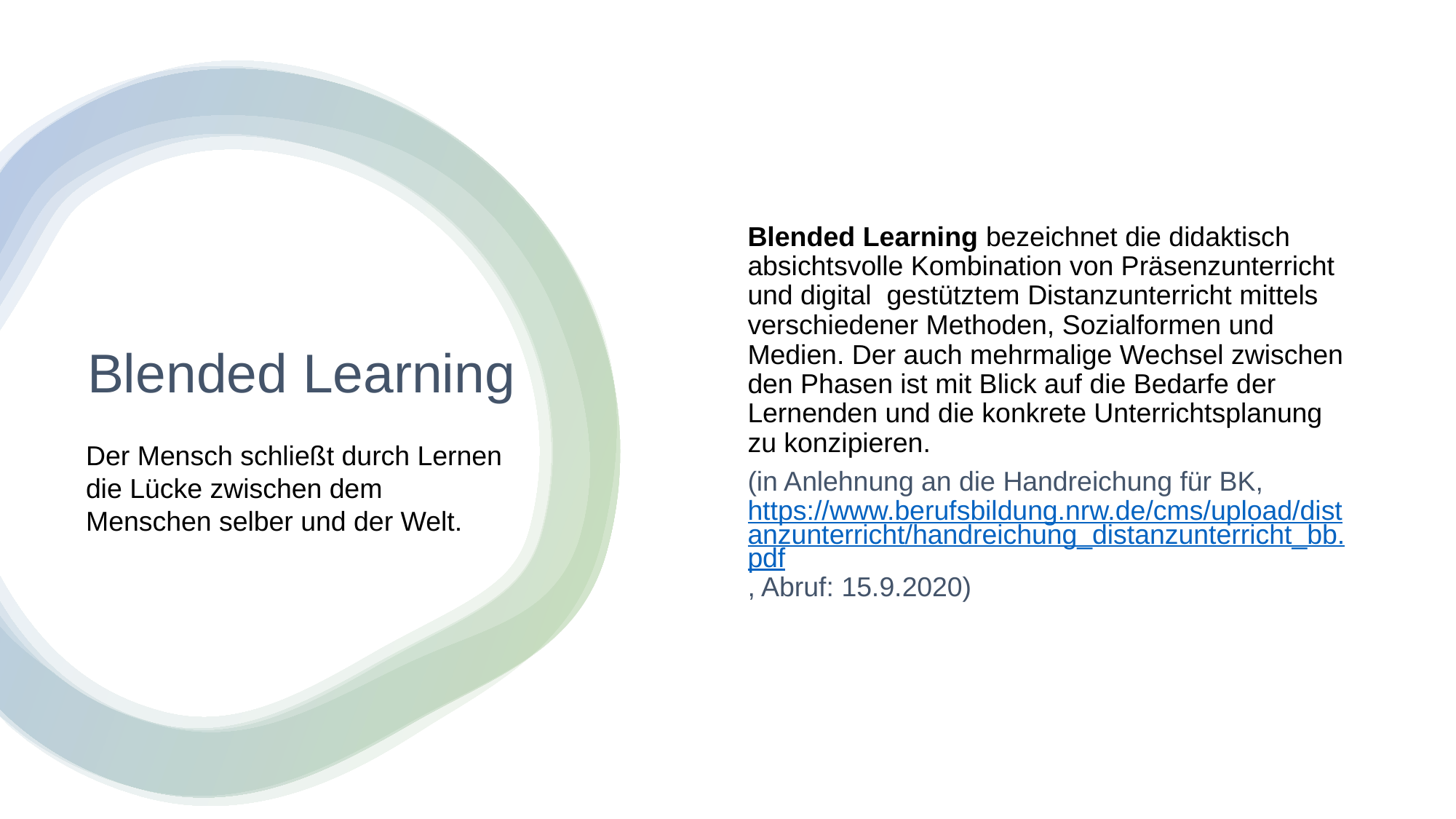

Blended Learning bezeichnet die didaktisch absichtsvolle Kombination von Präsenzunterricht und digital  gestütztem Distanzunterricht mittels verschiedener Methoden, Sozialformen und Medien. Der auch mehrmalige Wechsel zwischen den Phasen ist mit Blick auf die Bedarfe der Lernenden und die konkrete Unterrichtsplanung zu konzipieren.
(in Anlehnung an die Handreichung für BK, https://www.berufsbildung.nrw.de/cms/upload/distanzunterricht/handreichung_distanzunterricht_bb.pdf, Abruf: 15.9.2020)

Blended Learning

Der Mensch schließt durch Lernen
die Lücke zwischen dem
Menschen selber und der Welt.